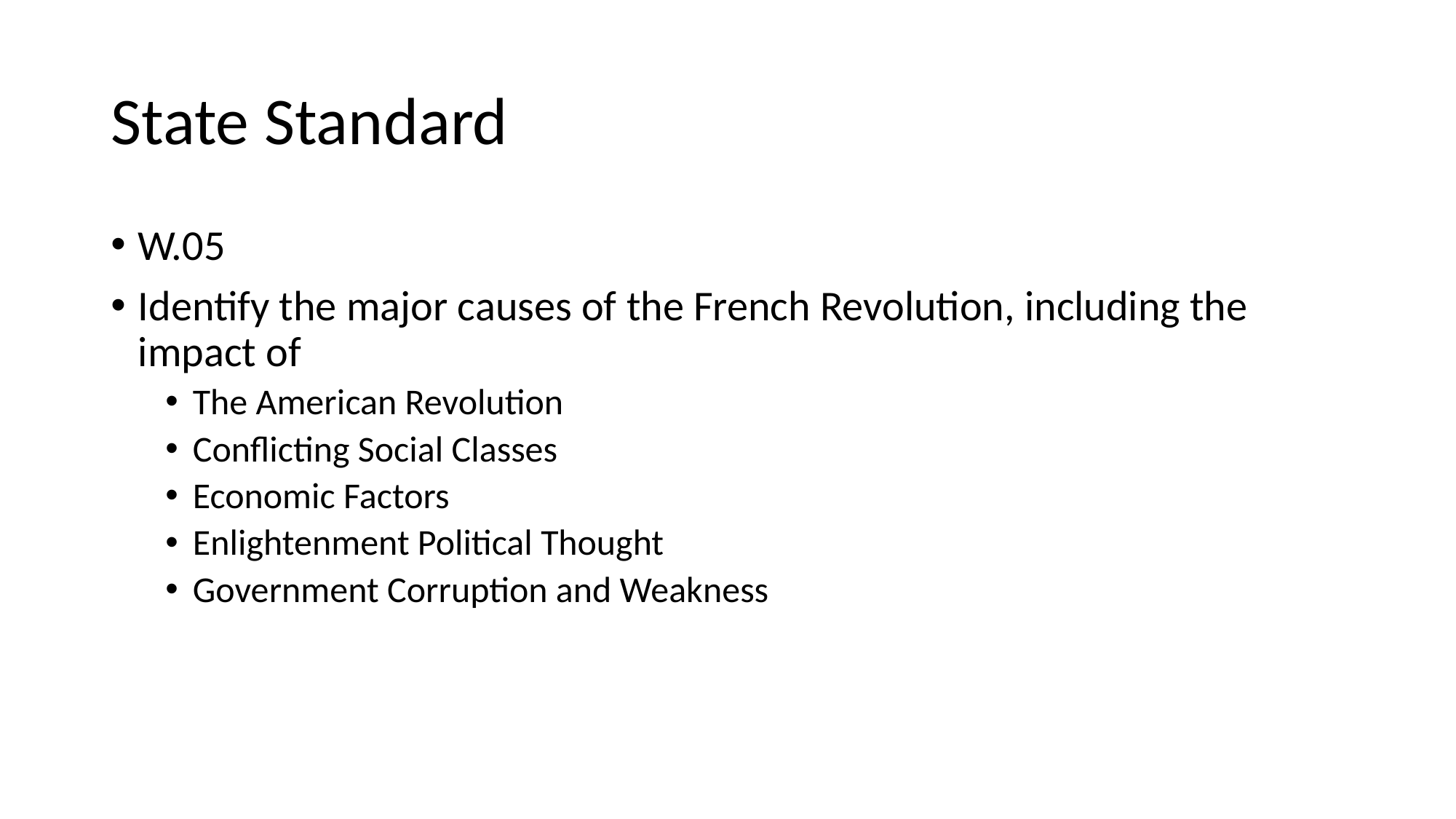

# State Standard
W.05
Identify the major causes of the French Revolution, including the impact of
The American Revolution
Conflicting Social Classes
Economic Factors
Enlightenment Political Thought
Government Corruption and Weakness